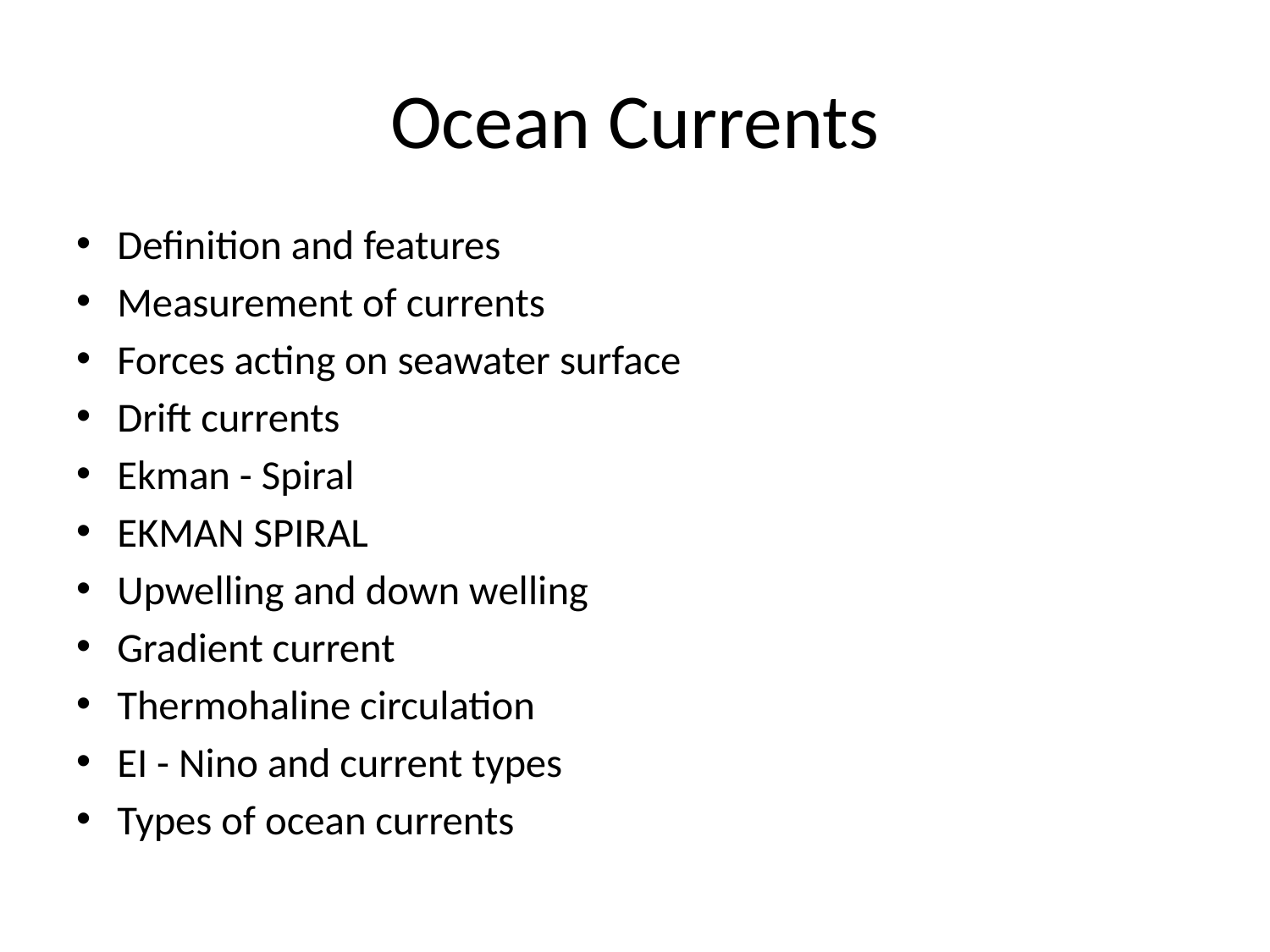

# Ocean Currents
Definition and features
Measurement of currents
Forces acting on seawater surface
Drift currents
Ekman - Spiral
EKMAN SPIRAL
Upwelling and down welling
Gradient current
Thermohaline circulation
EI - Nino and current types
Types of ocean currents